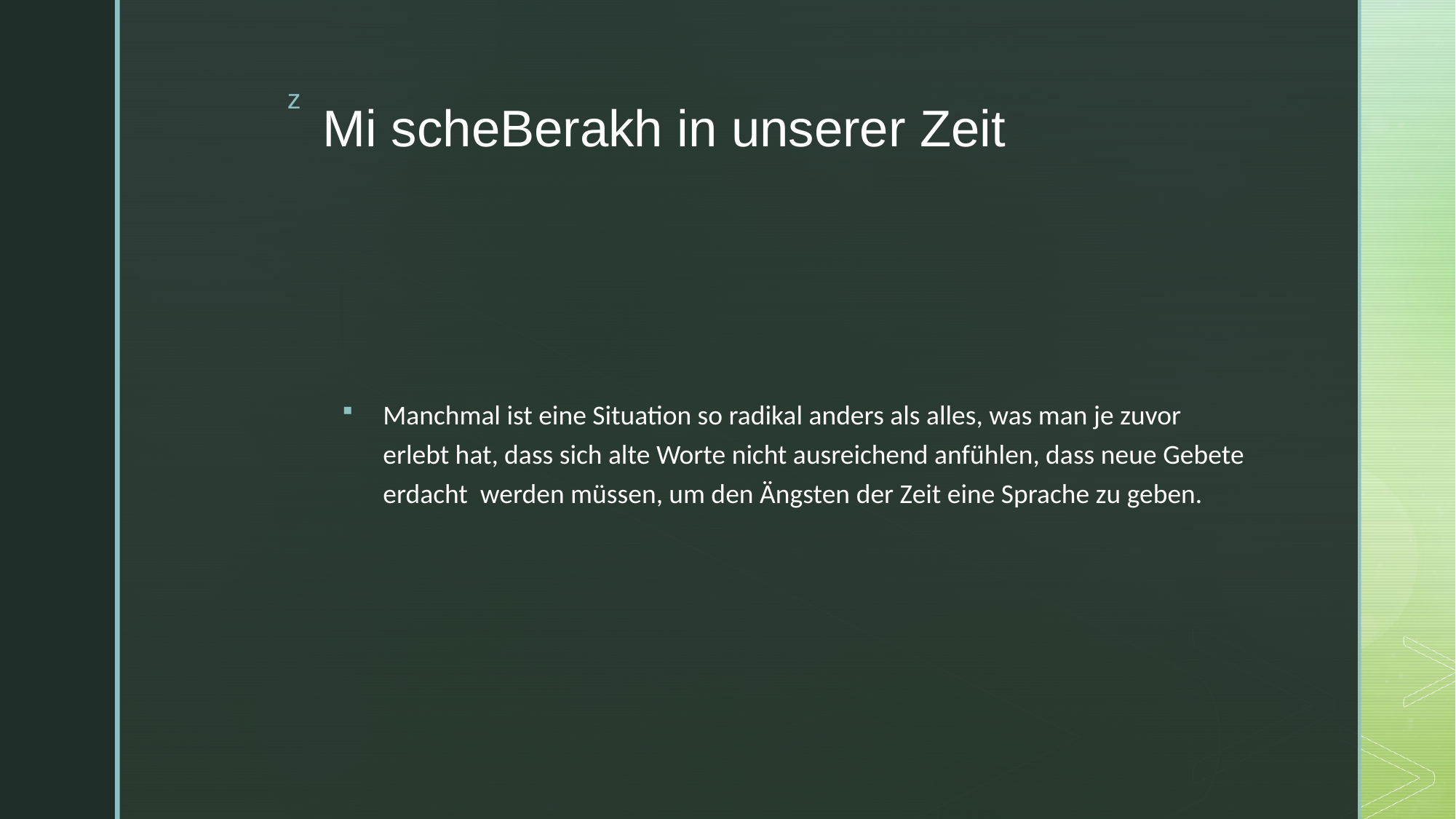

# Mi scheBerakh in unserer Zeit
Manchmal ist eine Situation so radikal anders als alles, was man je zuvor erlebt hat, dass sich alte Worte nicht ausreichend anfühlen, dass neue Gebete erdacht  werden müssen, um den Ängsten der Zeit eine Sprache zu geben.